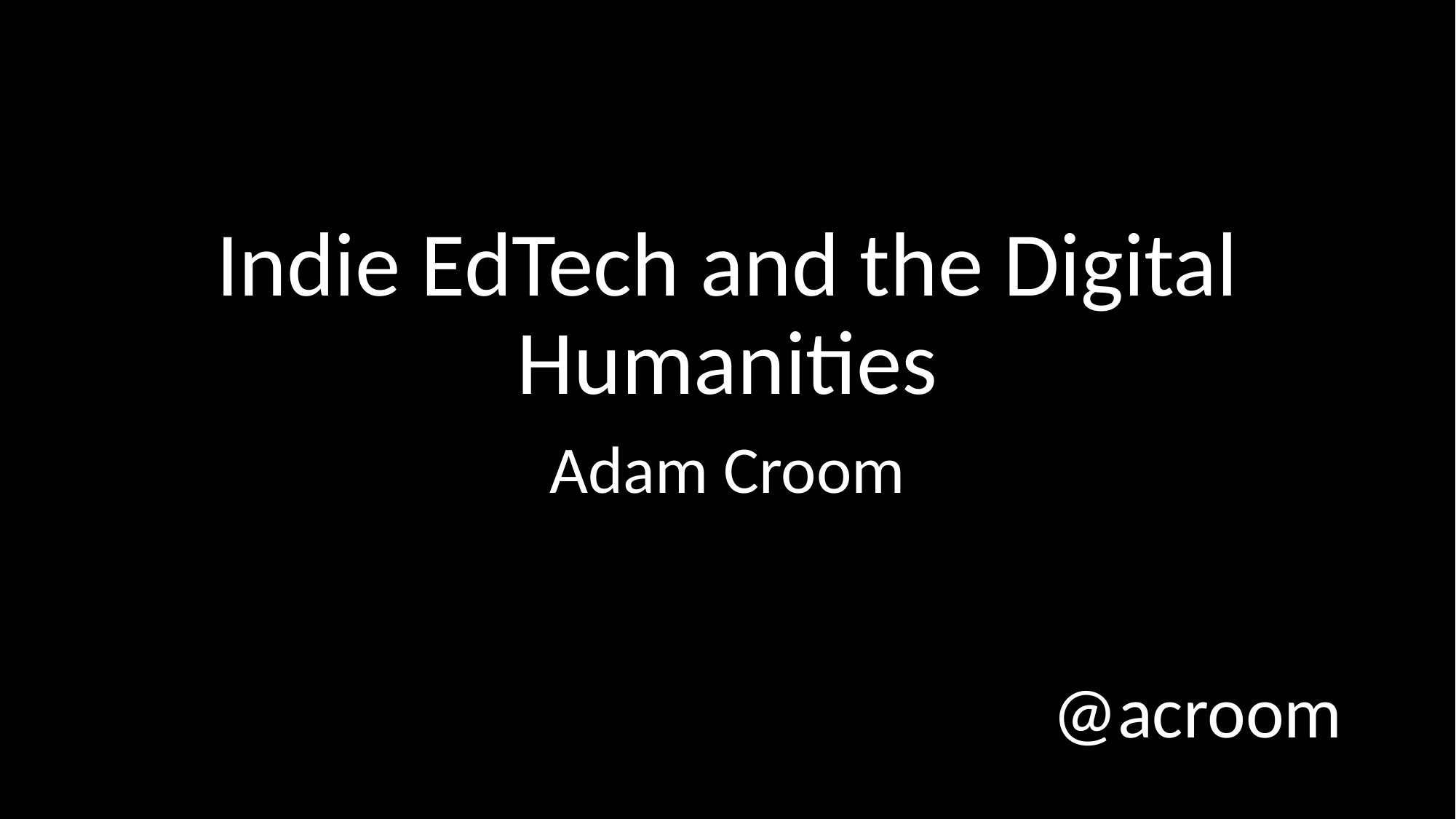

# Indie EdTech and the Digital Humanities
Adam Croom